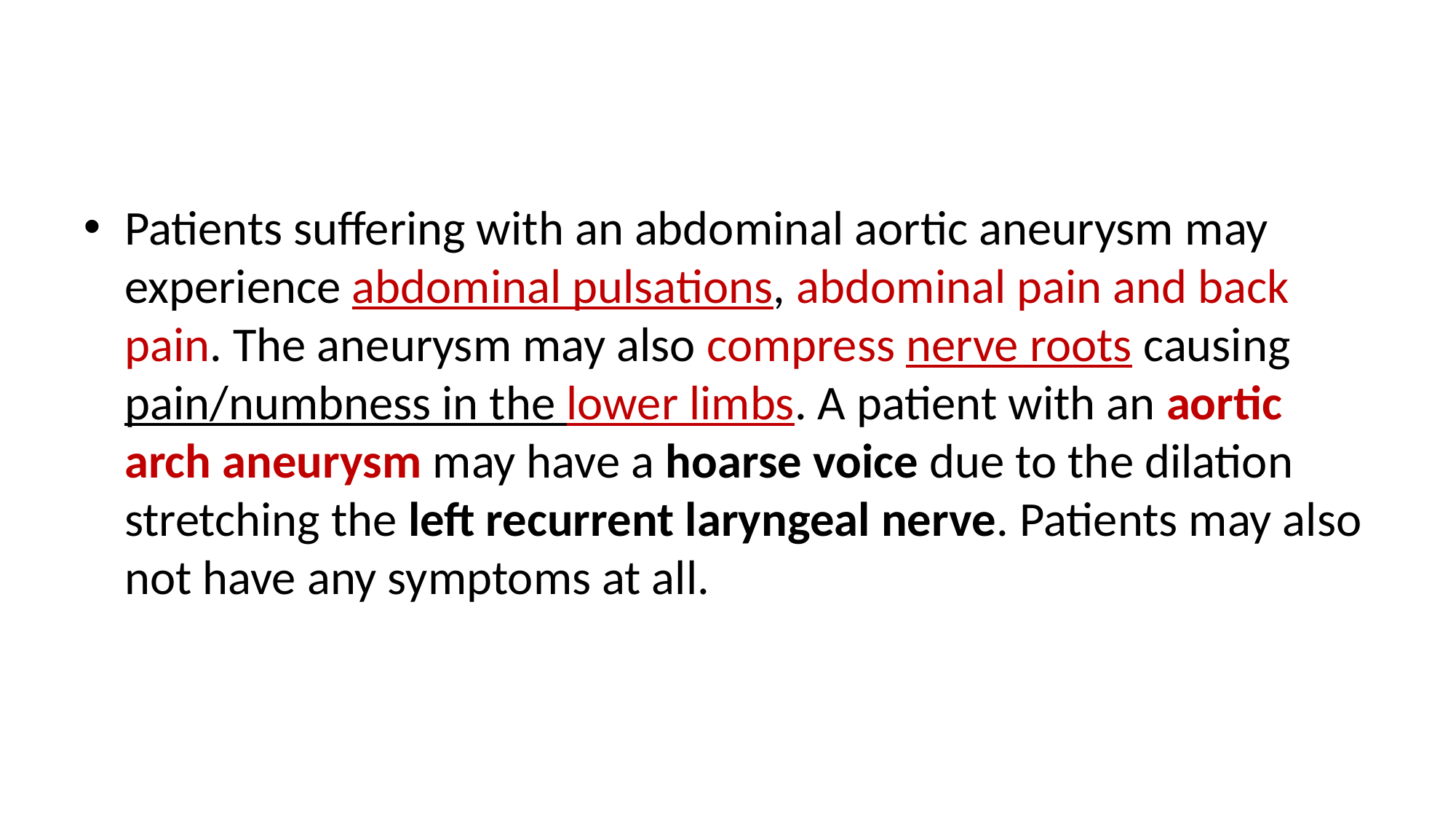

#
Patients suffering with an abdominal aortic aneurysm may experience abdominal pulsations, abdominal pain and back pain. The aneurysm may also compress nerve roots causing pain/numbness in the lower limbs. A patient with an aortic arch aneurysm may have a hoarse voice due to the dilation stretching the left recurrent laryngeal nerve. Patients may also not have any symptoms at all.